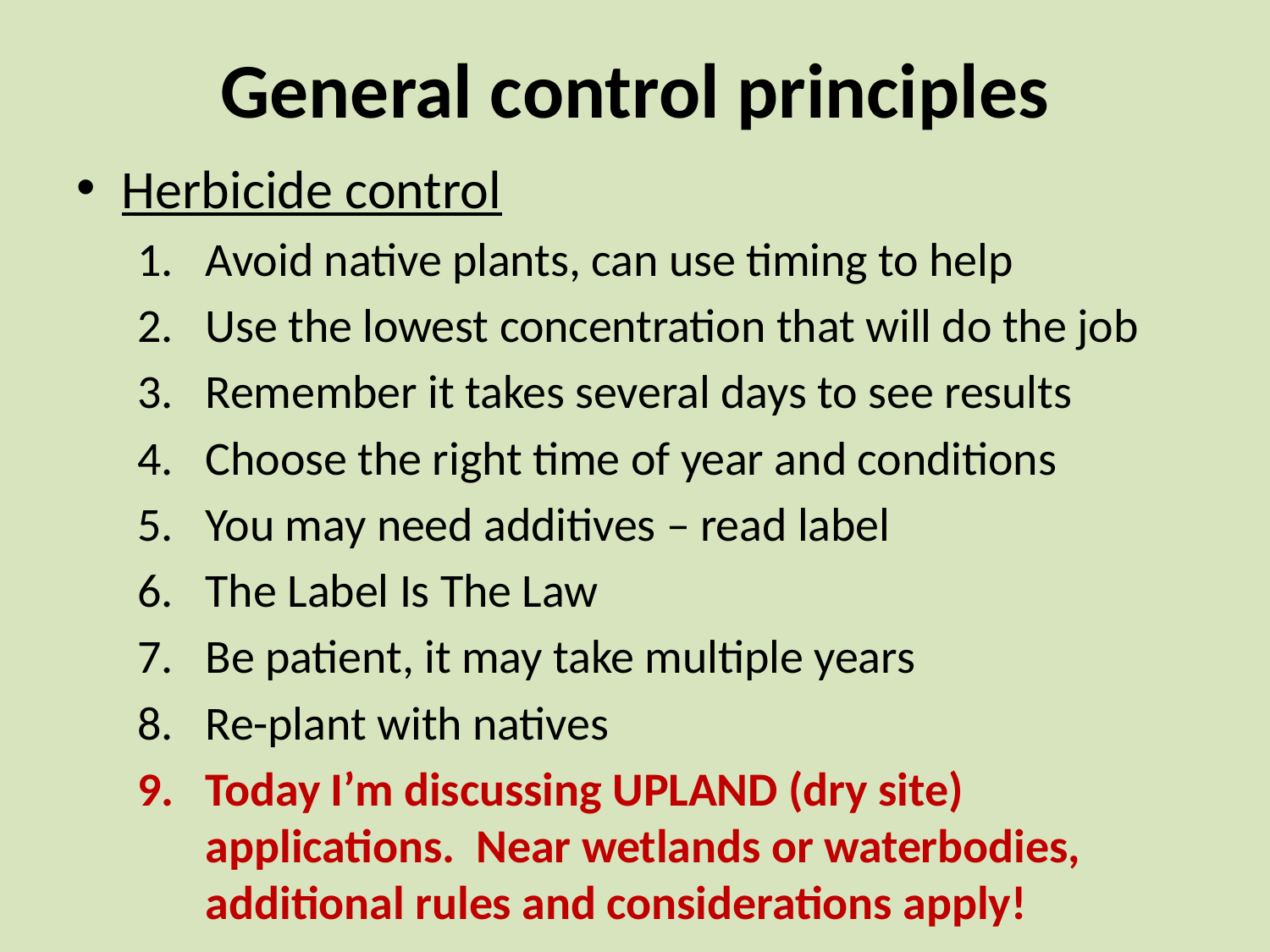

# General control principles
Herbicide control
Avoid native plants, can use timing to help
Use the lowest concentration that will do the job
Remember it takes several days to see results
Choose the right time of year and conditions
You may need additives – read label
The Label Is The Law
Be patient, it may take multiple years
Re-plant with natives
Today I’m discussing UPLAND (dry site) applications.  Near wetlands or waterbodies, additional rules and considerations apply!